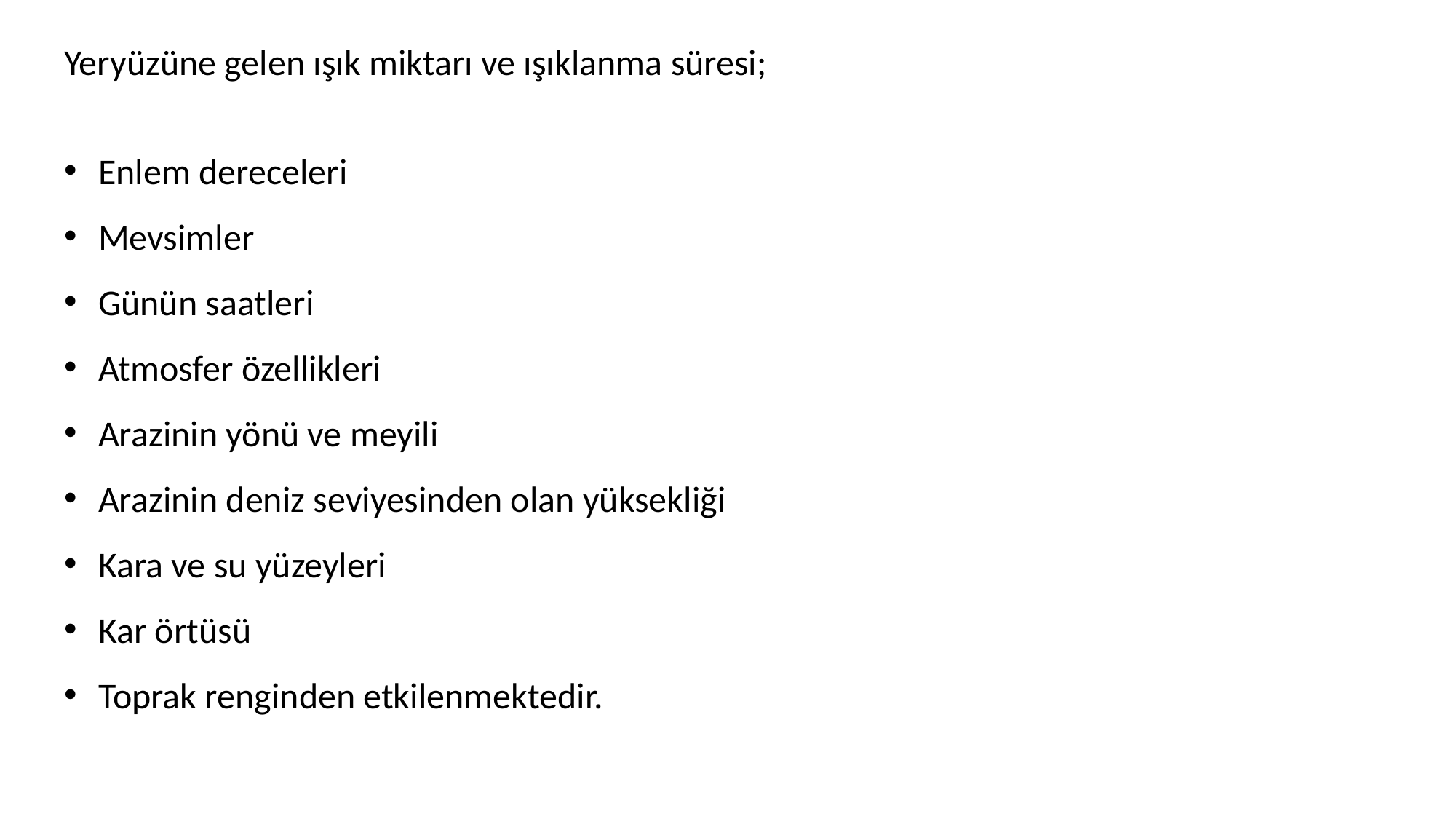

Yeryüzüne gelen ışık miktarı ve ışıklanma süresi;

Enlem dereceleri
Mevsimler
Günün saatleri
Atmosfer özellikleri
Arazinin yönü ve meyili
Arazinin deniz seviyesinden olan yüksekliği
Kara ve su yüzeyleri
Kar örtüsü
Toprak renginden etkilenmektedir.